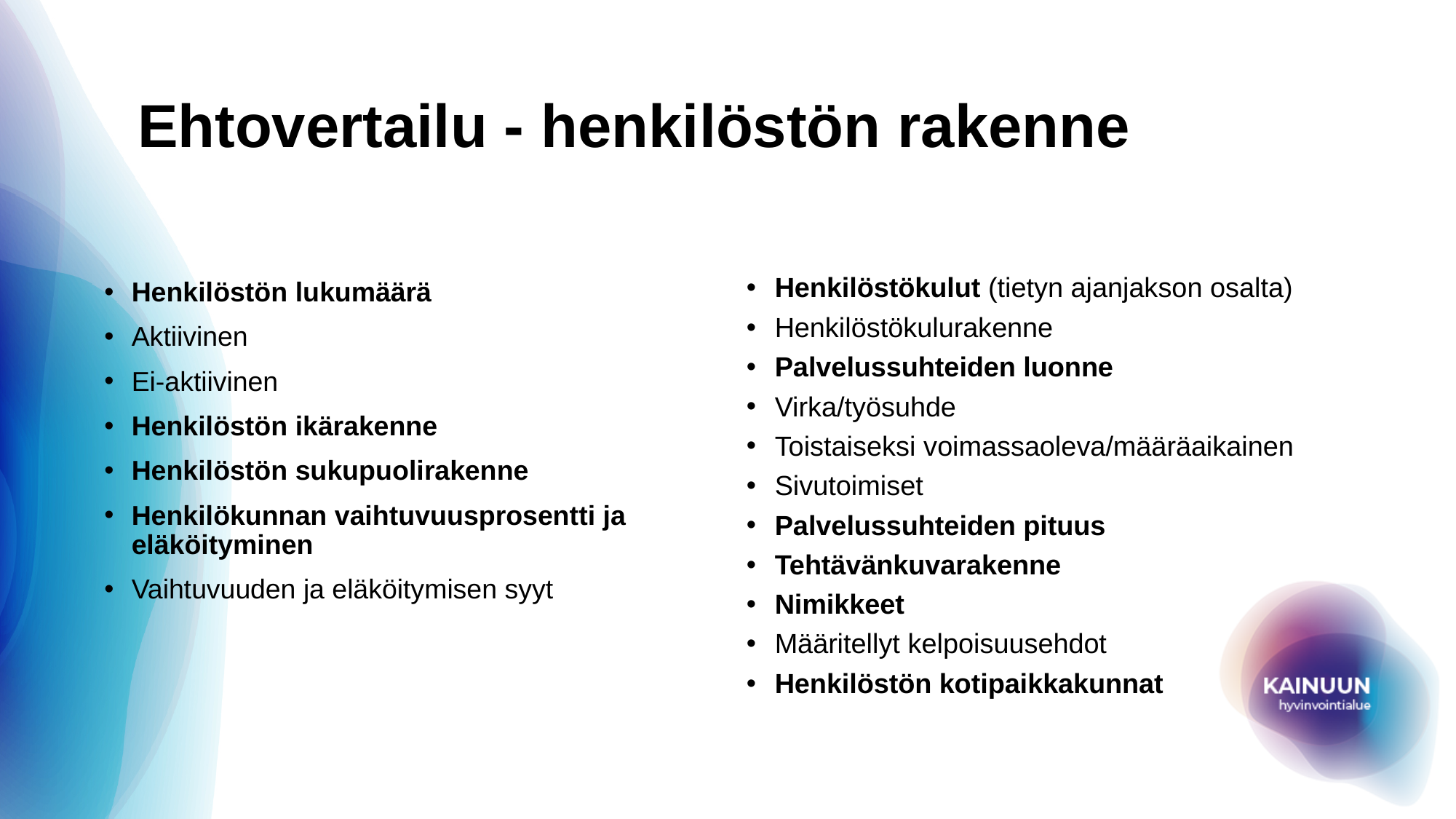

# Ehtovertailu - henkilöstön rakenne

Henkilöstön lukumäärä
Aktiivinen
Ei-aktiivinen
Henkilöstön ikärakenne
Henkilöstön sukupuolirakenne
Henkilökunnan vaihtuvuusprosentti ja eläköityminen
Vaihtuvuuden ja eläköitymisen syyt

Henkilöstökulut (tietyn ajanjakson osalta)
Henkilöstökulurakenne
Palvelussuhteiden luonne
Virka/työsuhde
Toistaiseksi voimassaoleva/määräaikainen
Sivutoimiset
Palvelussuhteiden pituus
Tehtävänkuvarakenne
Nimikkeet
Määritellyt kelpoisuusehdot
Henkilöstön kotipaikkakunnat